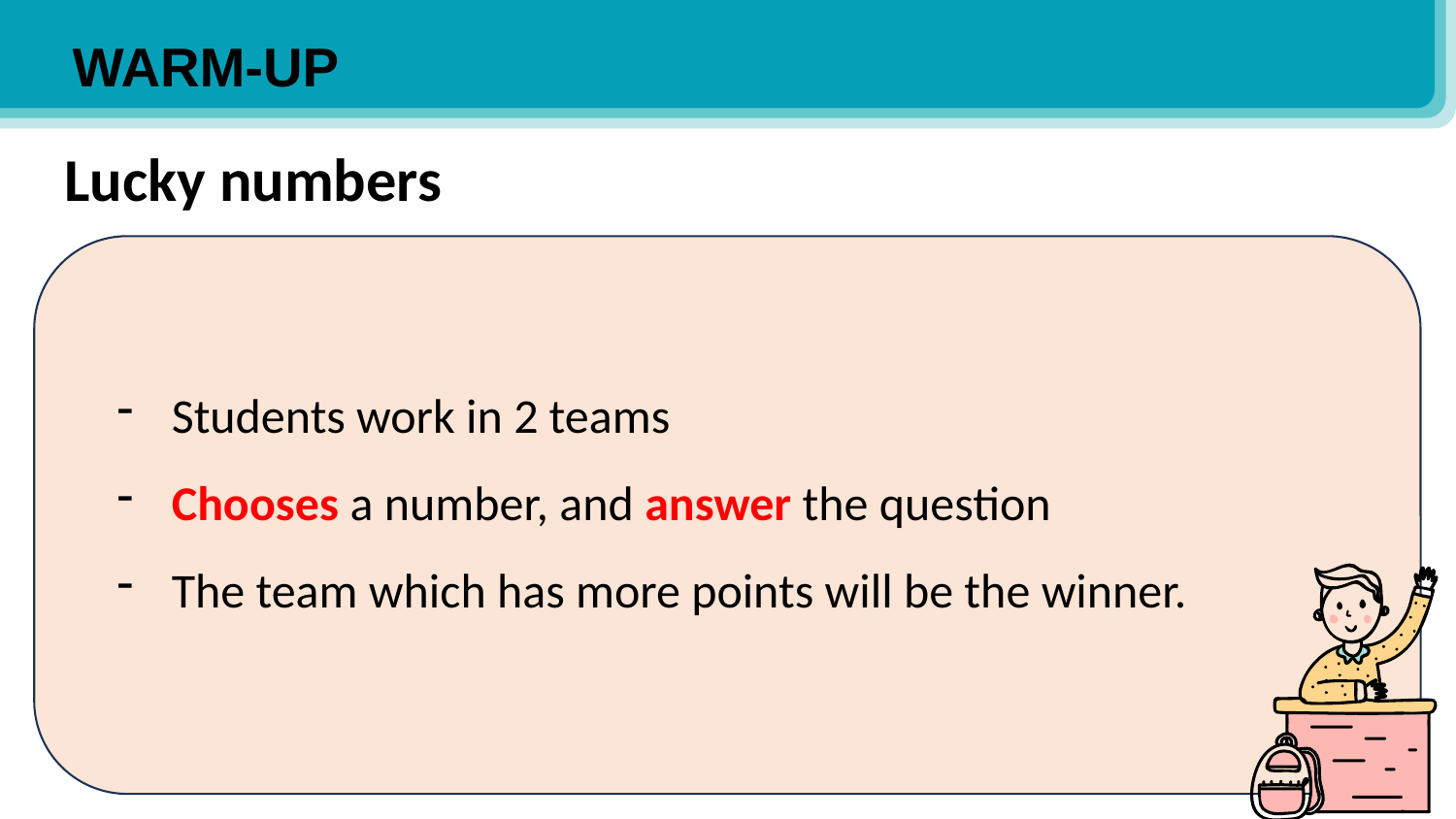

WARM-UP
Lucky numbers

Students work in 2 teams
Chooses a number, and answer the question
The team which has more points will be the winner.